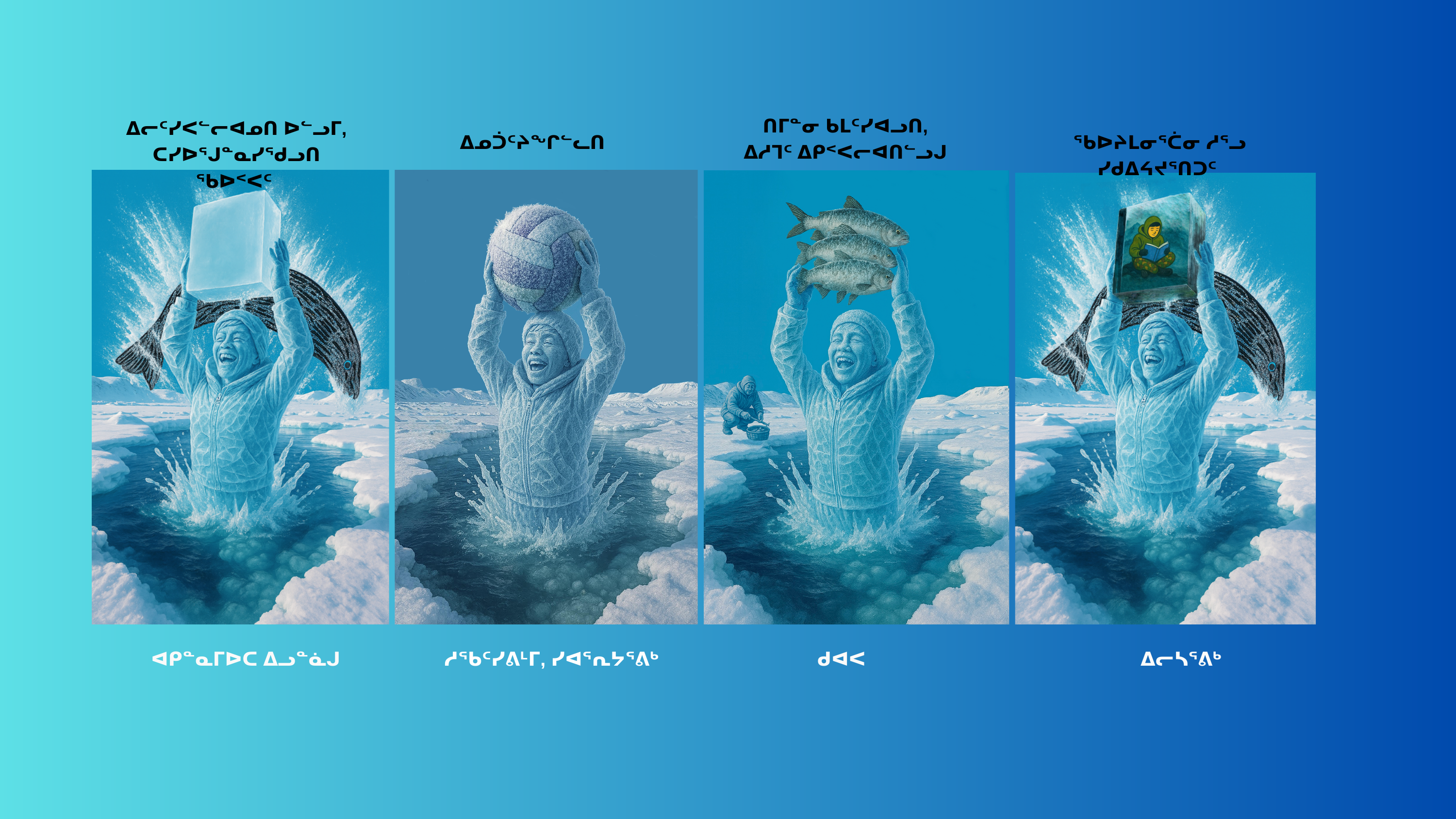

ᑎᒥᓐᓂ ᑲᒪᑦᓯᐊᓗᑎ,
 ᐃᓱᒣᑦ ᐃᑭᑉᐸᓕᐊᑎᓪᓗᒍ

ᐃᓕᑦᓯᐸᓪᓕᐊᓄᑎ ᐅᓪᓗᒥ, ᑕᓯᐅᕐᒍᓐᓇᓯᖁᓗᑎ ᖃᐅᑉᐸᑦ
ᐃᓄᑑᑦᔨᖏᓪᓚᑎ
 ᖃᐅᔨᒪᓂᕐᑖᓂ ᓱᕐᓗ ᓯᑯᐃᔦᔪᕐᑎᑐᑦ

ᐊᑭᓐᓇᒥᐅᑕ ᐃᓗᓐᓈᒍ
ᓱᖃᑦᓯᕕᒻᒥ, ᓯᐊᕐᕆᔭᕐᕕᒃ
ᑯᐊᐸ
ᐃᓕᓴᕐᕕᒃ